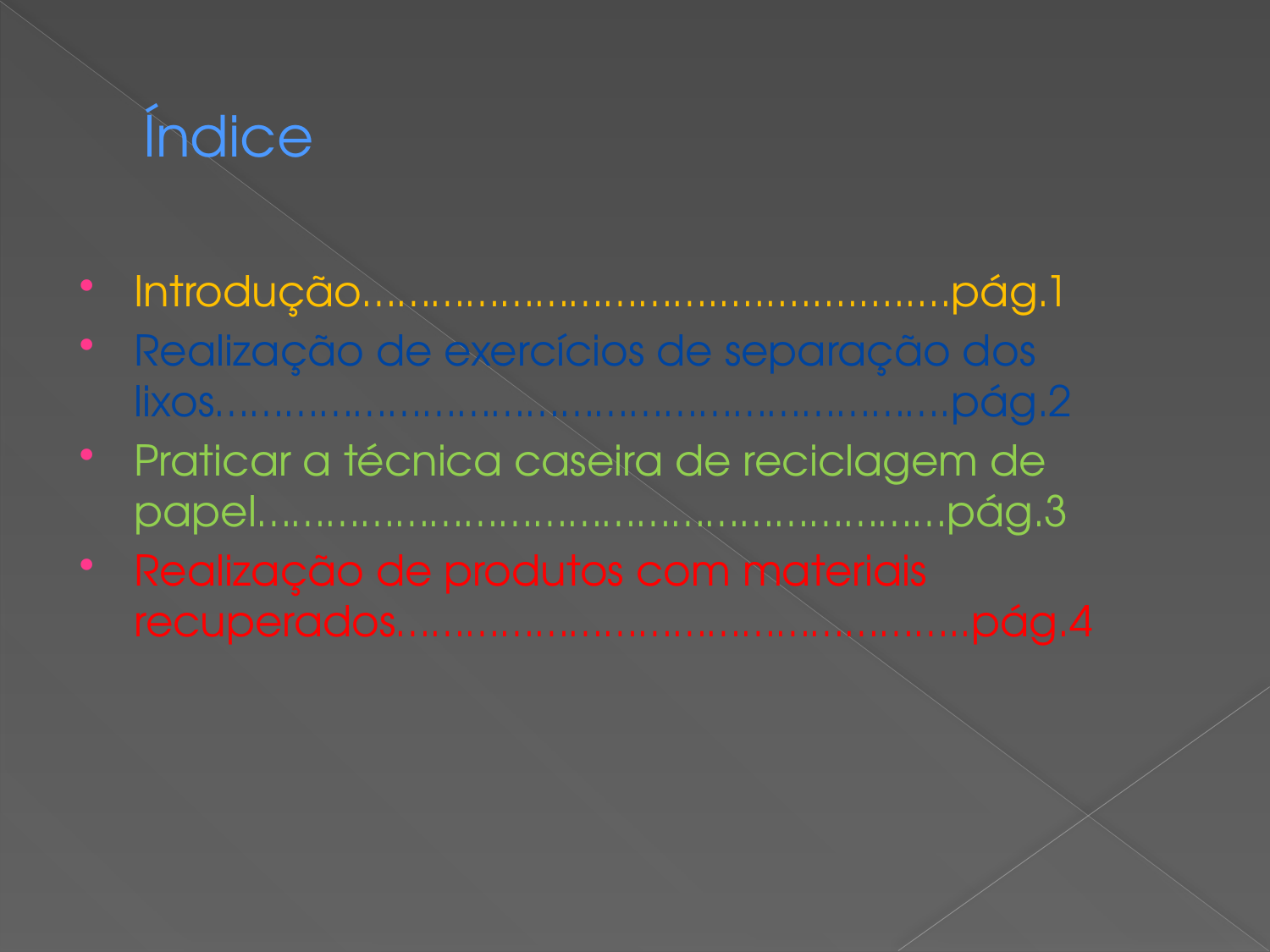

# Índice
Introdução………………………….....................pág.1
Realização de exercícios de separação dos lixos……………………………………………………….pág.2
Praticar a técnica caseira de reciclagem de papel……………………………………………………pág.3
Realização de produtos com materiais recuperados…………………………………………..pág.4